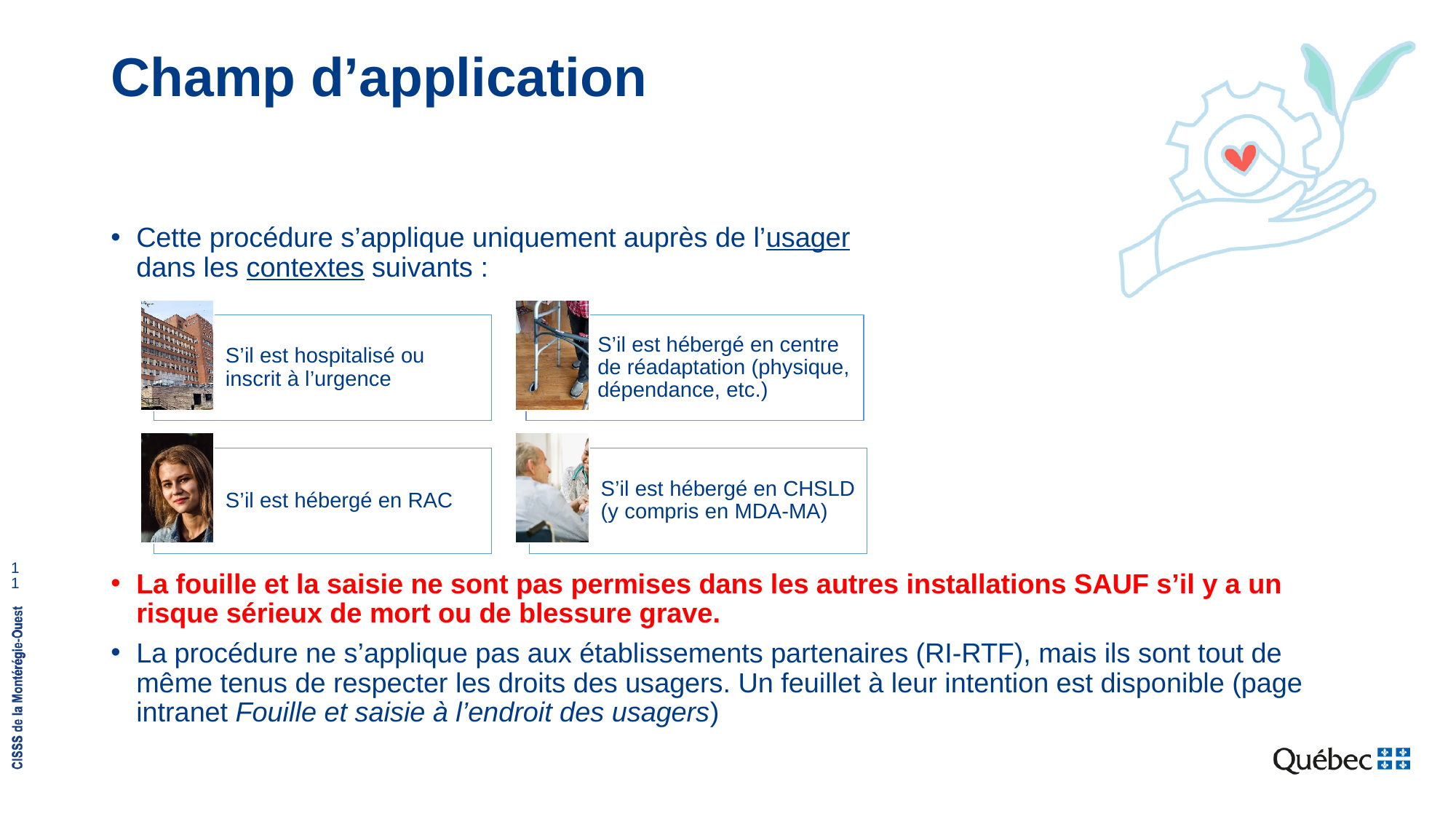

# Champ d’application
S’il est hospitalisé ou inscrit à l’urgence
S’il est hébergé en centre de réadaptation (physique, dépendance, etc.)
S’il est hébergé en RAC
S’il est hébergé en CHSLD (y compris en MDA-MA)
Cette procédure s’applique uniquement auprès de l’usager
dans les contextes suivants :

La fouille et la saisie ne sont pas permises dans les autres installations SAUF s’il y a un risque sérieux de mort ou de blessure grave.
La procédure ne s’applique pas aux établissements partenaires (RI-RTF), mais ils sont tout de même tenus de respecter les droits des usagers. Un feuillet à leur intention est disponible (page intranet Fouille et saisie à l’endroit des usagers)
11